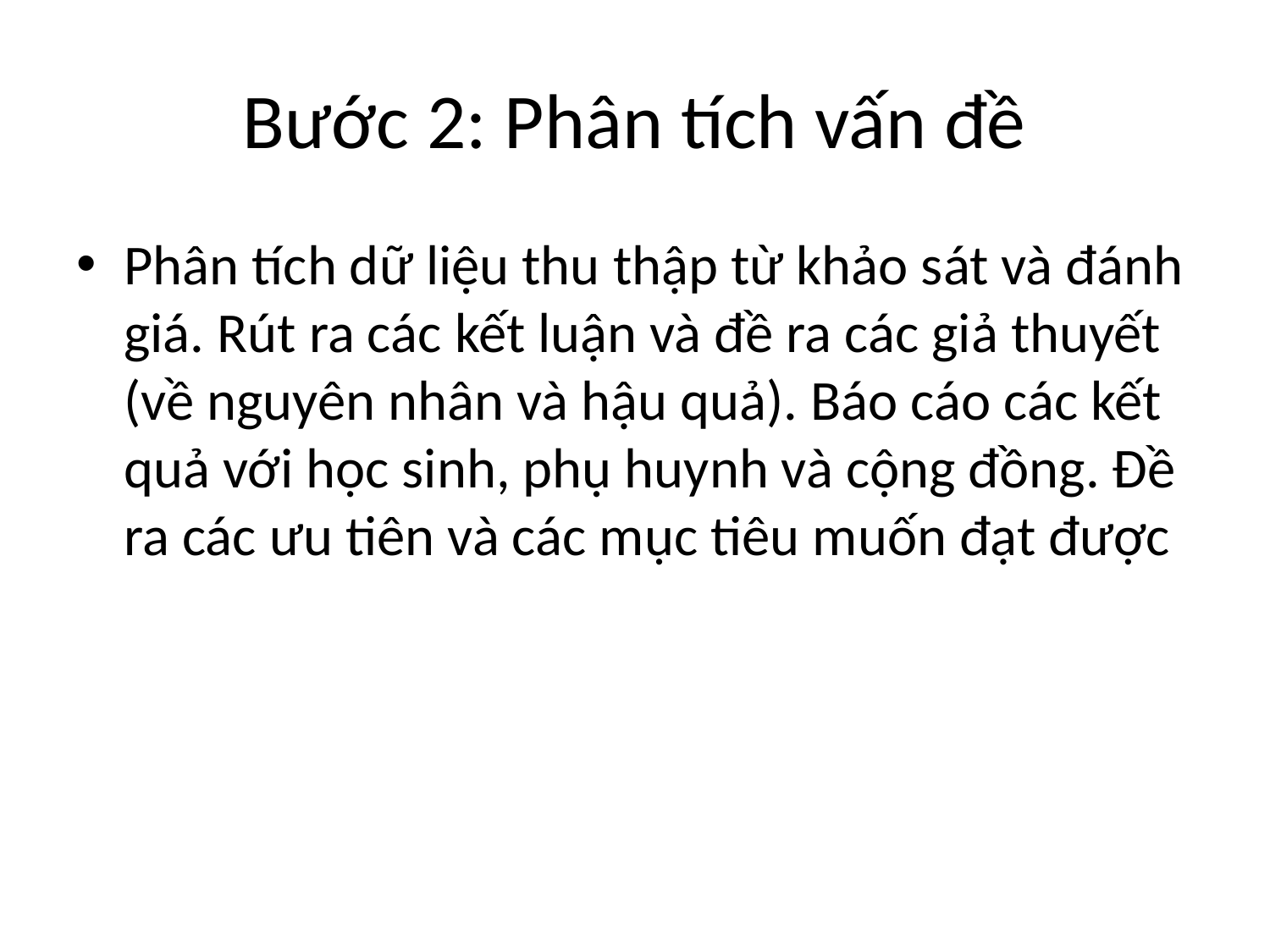

# Bước 2: Phân tích vấn đề
Phân tích dữ liệu thu thập từ khảo sát và đánh giá. Rút ra các kết luận và đề ra các giả thuyết (về nguyên nhân và hậu quả). Báo cáo các kết quả với học sinh, phụ huynh và cộng đồng. Đề ra các ưu tiên và các mục tiêu muốn đạt được